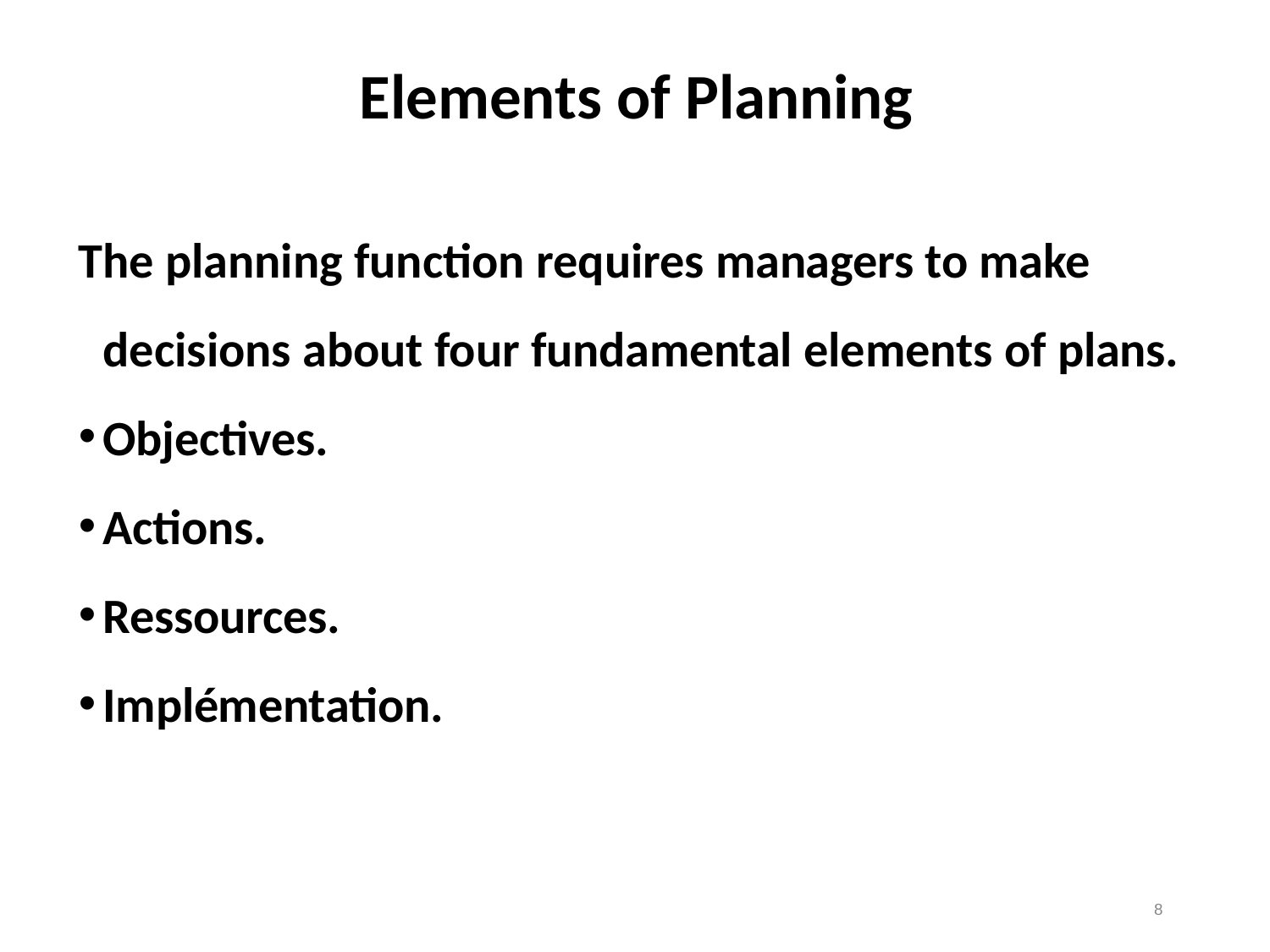

# Elements of Planning
The planning function requires managers to make decisions about four fundamental elements of plans.
Objectives.
Actions.
Ressources.
Implémentation.
8